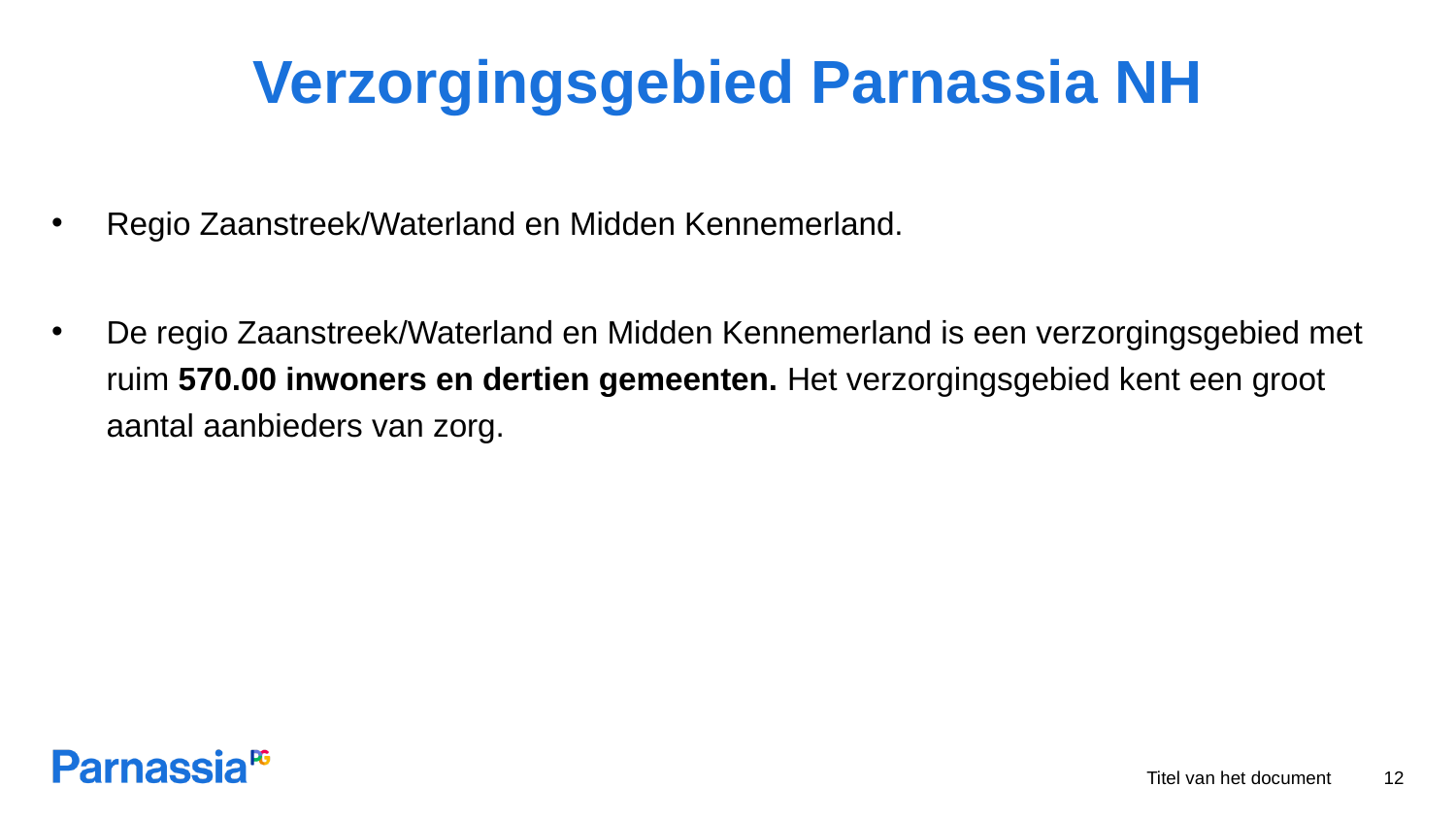

# Verzorgingsgebied Parnassia NH
Regio Zaanstreek/Waterland en Midden Kennemerland.

De regio Zaanstreek/Waterland en Midden Kennemerland is een verzorgingsgebied met ruim 570.00 inwoners en dertien gemeenten. Het verzorgingsgebied kent een groot aantal aanbieders van zorg.

Titel van het document
12